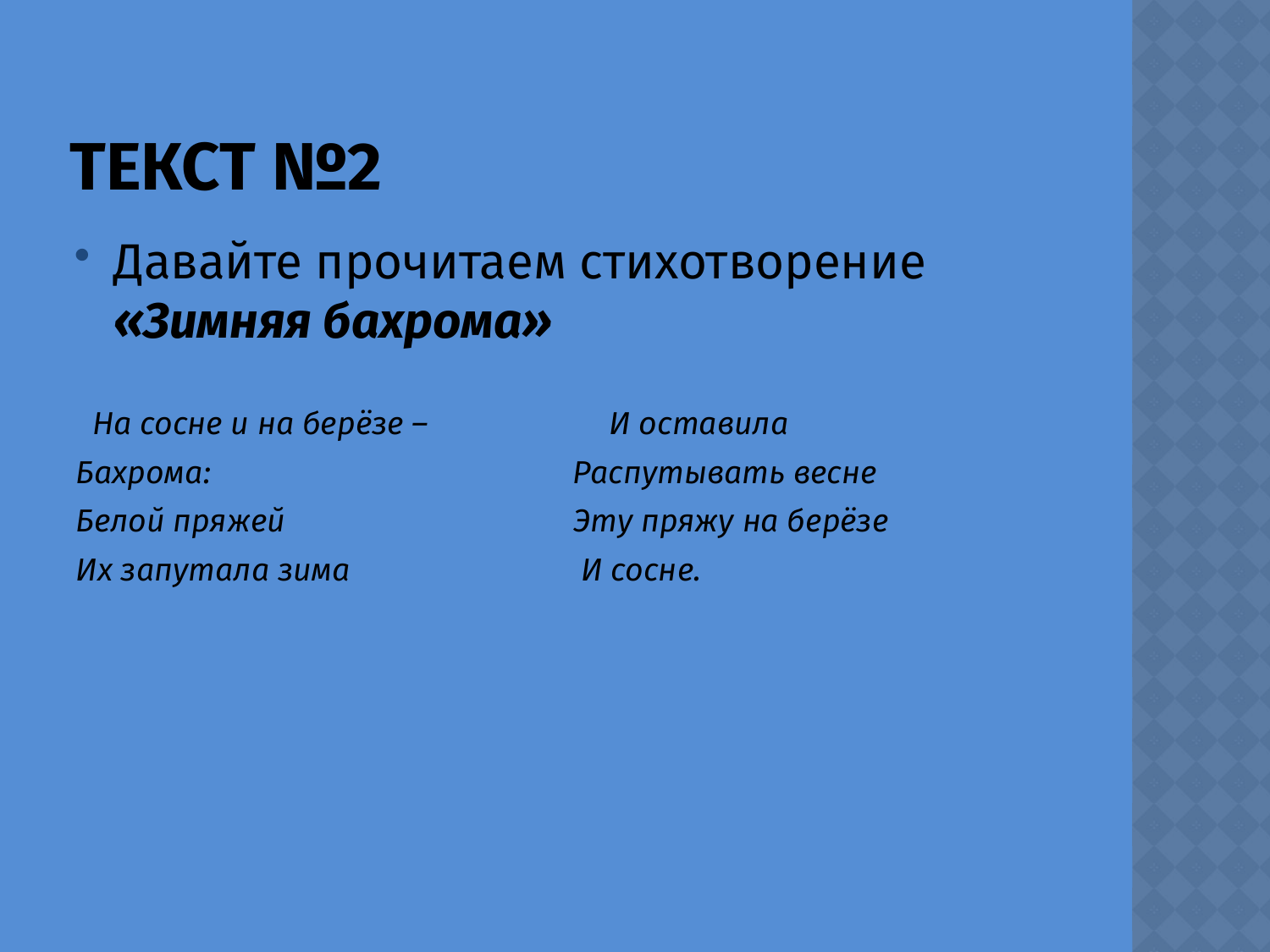

# Текст №2
Давайте прочитаем стихотворение «Зимняя бахрома»

  На сосне и на берёзе –                      И оставила
Бахрома:                                            Распутывать весне
Белой пряжей                                   Эту пряжу на берёзе
Их запутала зима                            И сосне.